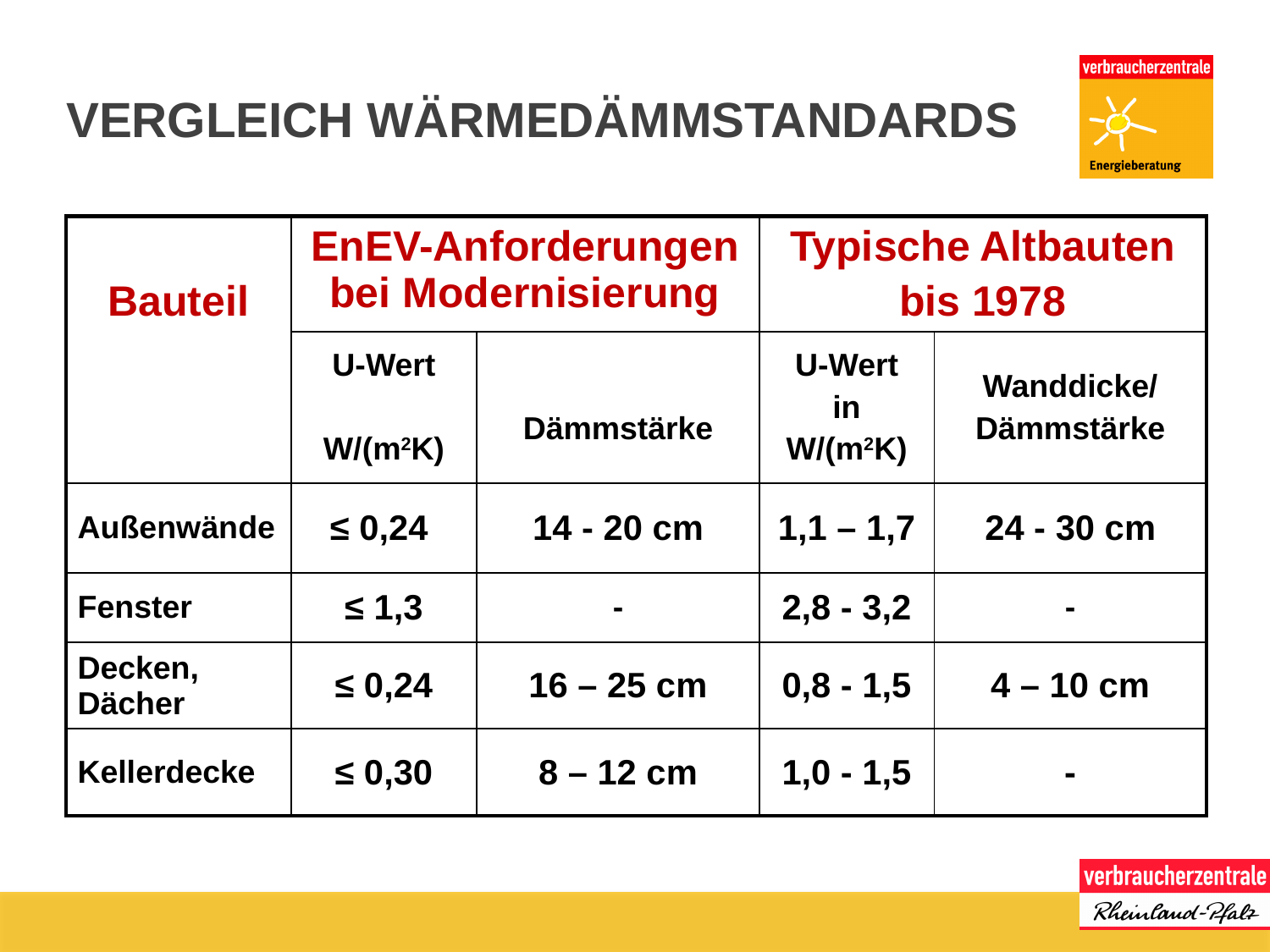

# Vergleich Wärmedämmstandards

| Bauteil | EnEV-Anforderungen bei Modernisierung |  | Typische Altbauten bis 1978 |  |
| --- | --- | --- | --- | --- |
|  | U-Wert W/(m2K) | Dämmstärke | U-Wert in W/(m2K) | Wanddicke/ Dämmstärke |
| Außenwände | ≤ 0,24 | 14 - 20 cm | 1,1 – 1,7 | 24 - 30 cm |
| Fenster | ≤ 1,3 | - | 2,8 - 3,2 | - |
| Decken, Dächer | ≤ 0,24 | 16 – 25 cm | 0,8 - 1,5 | 4 – 10 cm |
| Kellerdecke | ≤ 0,30 | 8 – 12 cm | 1,0 - 1,5 | - |